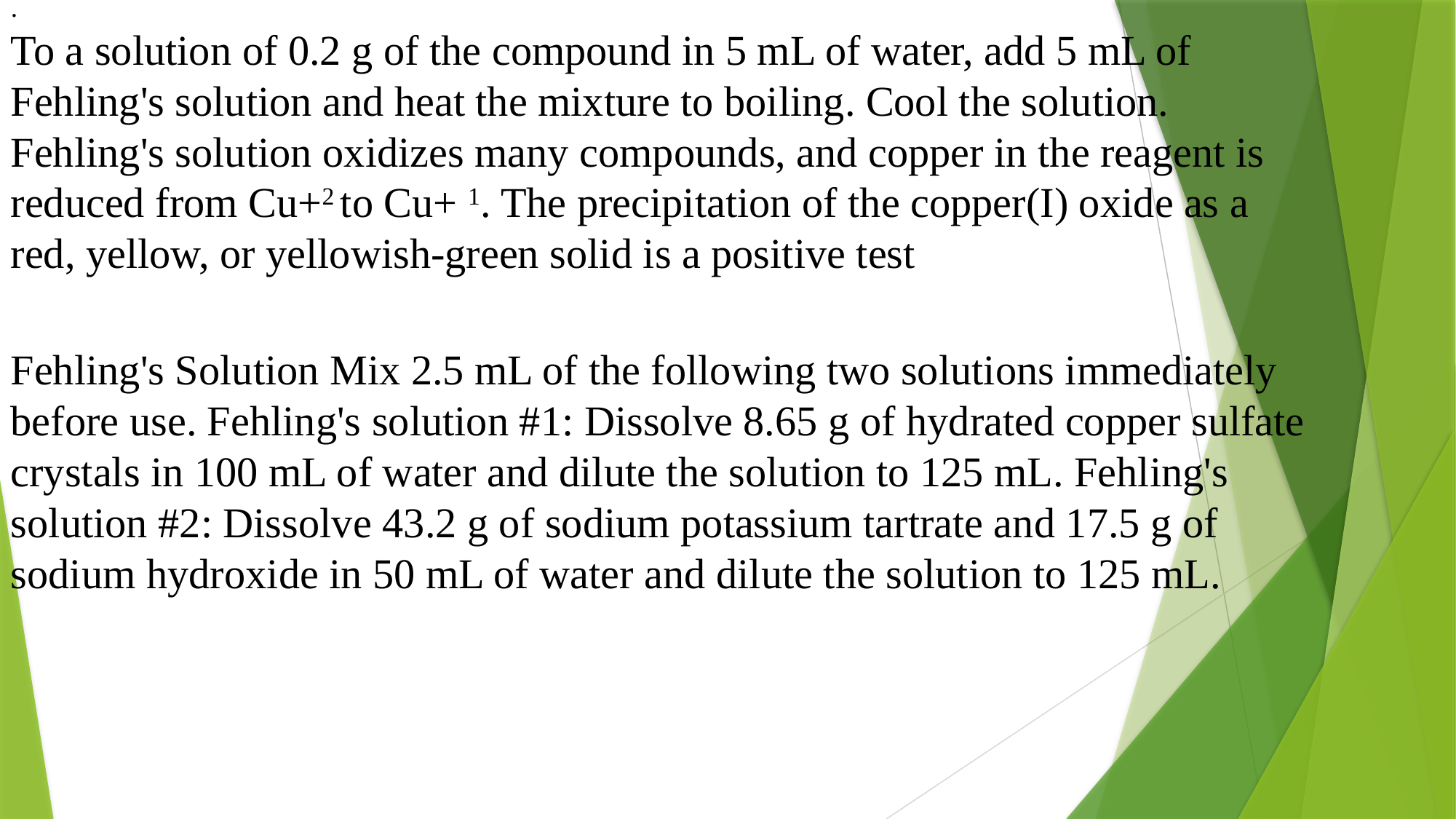

.
To a solution of 0.2 g of the compound in 5 mL of water, add 5 mL of Fehling's solution and heat the mixture to boiling. Cool the solution. Fehling's solution oxidizes many compounds, and copper in the reagent is reduced from Cu+2 to Cu+ 1. The precipitation of the copper(I) oxide as a red, yellow, or yellowish-green solid is a positive test

Fehling's Solution Mix 2.5 mL of the following two solutions immediately before use. Fehling's solution #1: Dissolve 8.65 g of hydrated copper sulfate crystals in 100 mL of water and dilute the solution to 125 mL. Fehling's solution #2: Dissolve 43.2 g of sodium potassium tartrate and 17.5 g of sodium hydroxide in 50 mL of water and dilute the solution to 125 mL.